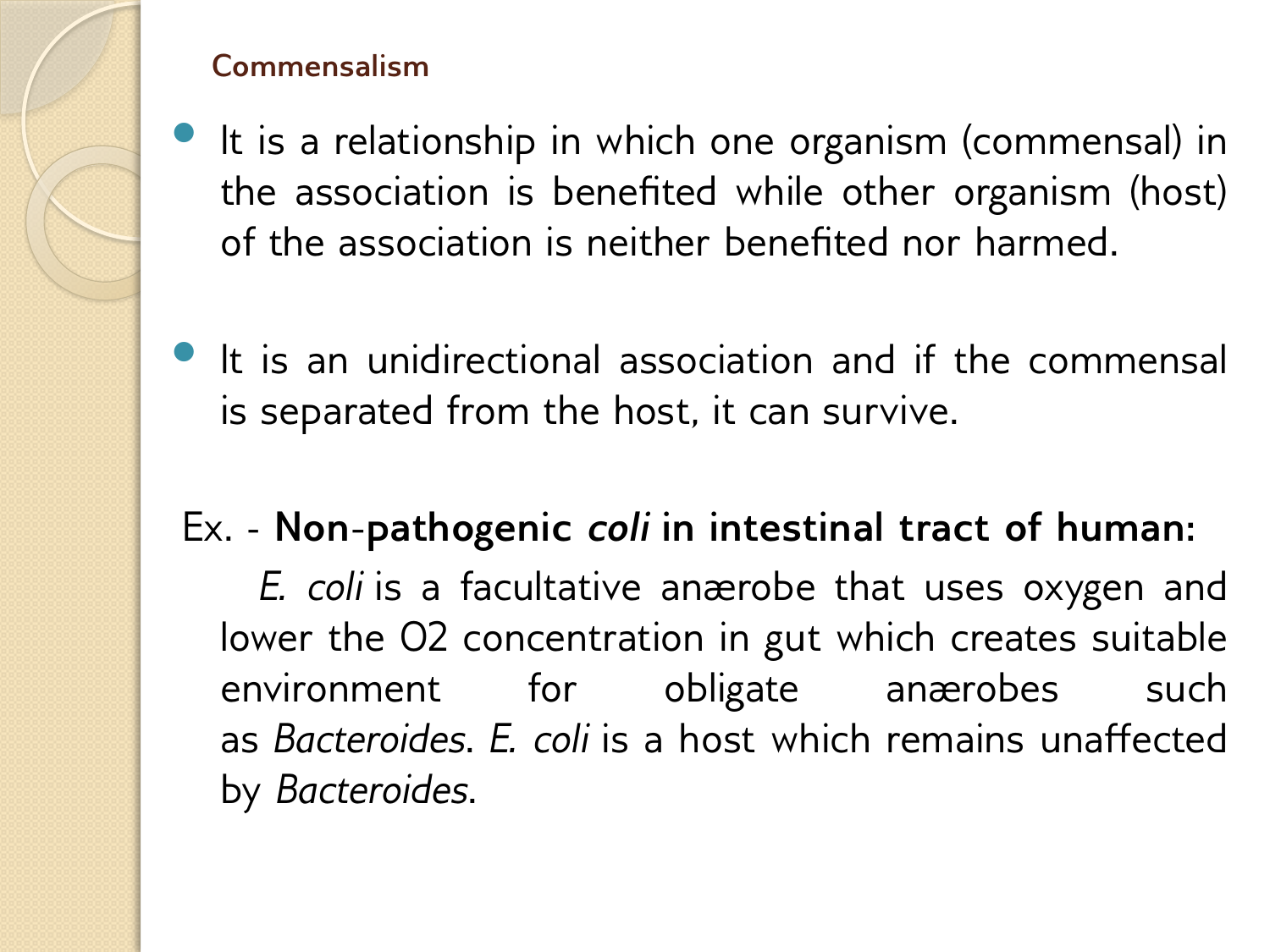

# Commensalism
It is a relationship in which one organism (commensal) in the association is benefited while other organism (host) of the association is neither benefited nor harmed.

It is an unidirectional association and if the commensal is separated from the host, it can survive.

Ex. - Non-pathogenic coli in intestinal tract of human:
    E. coli is a facultative anaerobe that uses oxygen and lower the O2 concentration in gut which creates suitable environment for obligate anaerobes such as Bacteroides. E. coli is a host which remains unaffected by Bacteroides.